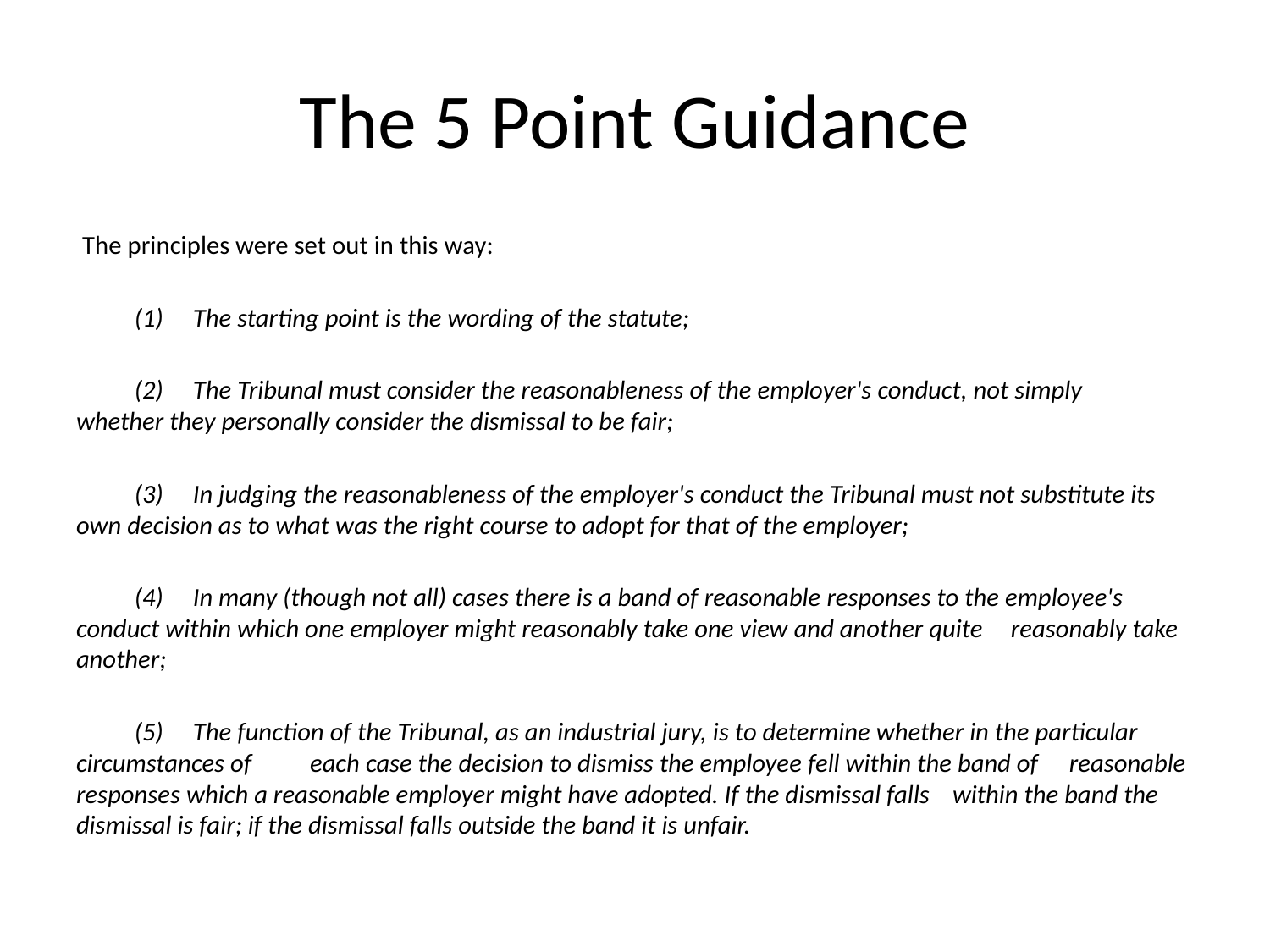

# The 5 Point Guidance
 The principles were set out in this way:

	(1)     The starting point is the wording of the statute;

	(2)     The Tribunal must consider the reasonableness of the employer's conduct, not simply 	whether they personally consider the dismissal to be fair;

	(3)     In judging the reasonableness of the employer's conduct the Tribunal must not substitute its 	own decision as to what was the right course to adopt for that of the employer;

	(4)     In many (though not all) cases there is a band of reasonable responses to the employee's 	conduct within which one employer might reasonably take one view and another quite 	reasonably take another;

	(5)     The function of the Tribunal, as an industrial jury, is to determine whether in the particular 	circumstances of 	each case the decision to dismiss the employee fell within the band of 	reasonable responses which a reasonable employer might have adopted. If the dismissal falls 	within the band the dismissal is fair; if the dismissal falls outside the band it is unfair.